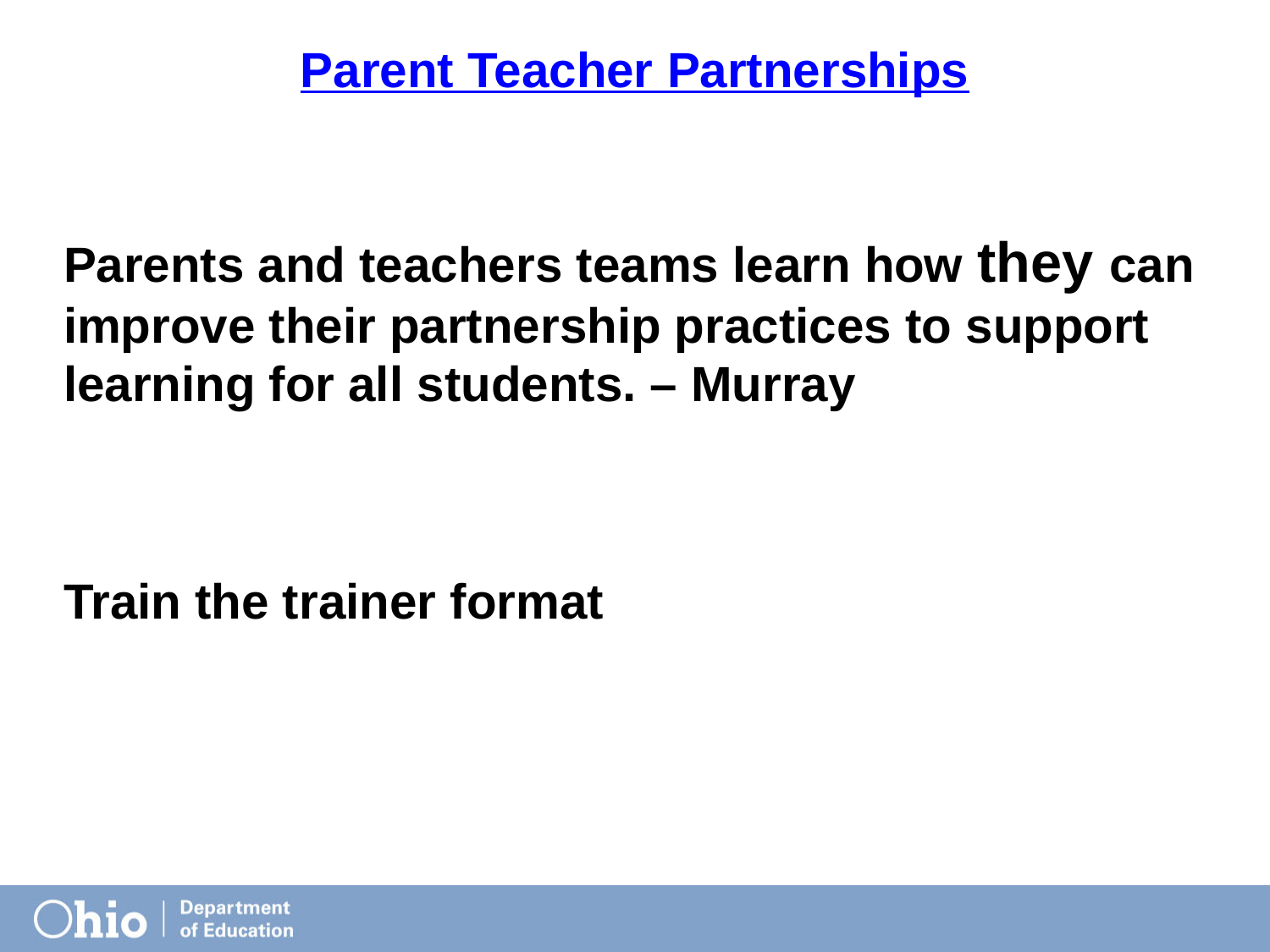

# Parent Teacher Partnerships

Parents and teachers teams learn how they can improve their partnership practices to support learning for all students. – Murray

Train the trainer format